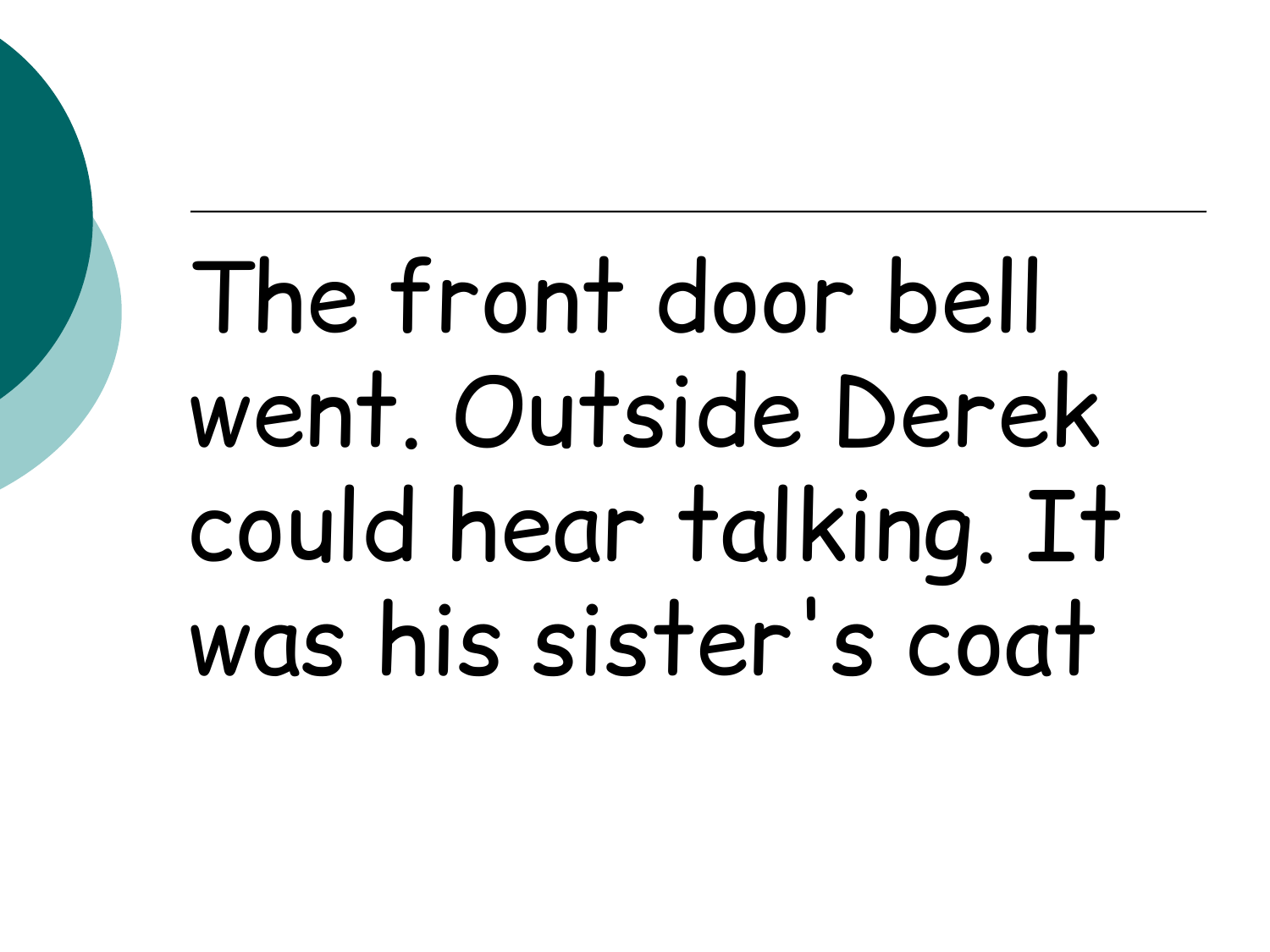

The front door bell went. Outside Derek could hear talking. It was his sister's coat